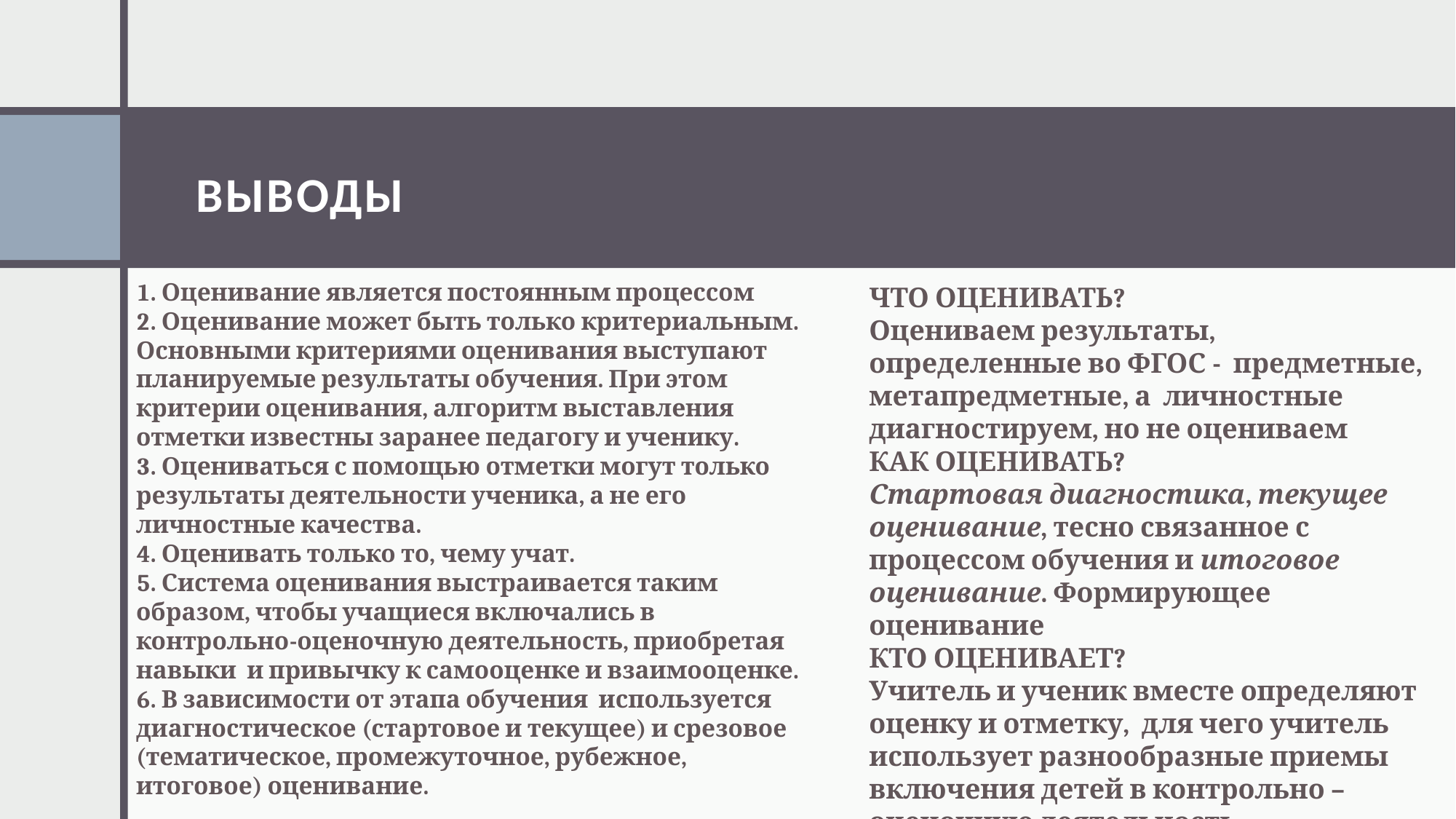

# ВЫВОДЫ
1. Оценивание является постоянным процессом
2. Оценивание может быть только критериальным. Основными критериями оценивания выступают планируемые результаты обучения. При этом критерии оценивания, алгоритм выставления отметки известны заранее педагогу и ученику.
3. Оцениваться с помощью отметки могут только результаты деятельности ученика, а не его личностные качества.
4. Оценивать только то, чему учат.
5. Система оценивания выстраивается таким образом, чтобы учащиеся включались в контрольно-оценочную деятельность, приобретая навыки  и привычку к самооценке и взаимооценке.
6. В зависимости от этапа обучения  используется диагностическое (стартовое и текущее) и срезовое   (тематическое, промежуточное, рубежное, итоговое) оценивание.
ЧТО ОЦЕНИВАТЬ?
Оцениваем результаты, определенные во ФГОС -  предметные, метапредметные, а  личностные диагностируем, но не оцениваем
КАК ОЦЕНИВАТЬ?
Стартовая диагностика, текущее оценивание, тесно связанное с процессом обучения и итоговое оценивание. Формирующее оценивание
КТО ОЦЕНИВАЕТ?
Учитель и ученик вместе определяют оценку и отметку,  для чего учитель использует разнообразные приемы включения детей в контрольно – оценочную деятельность.